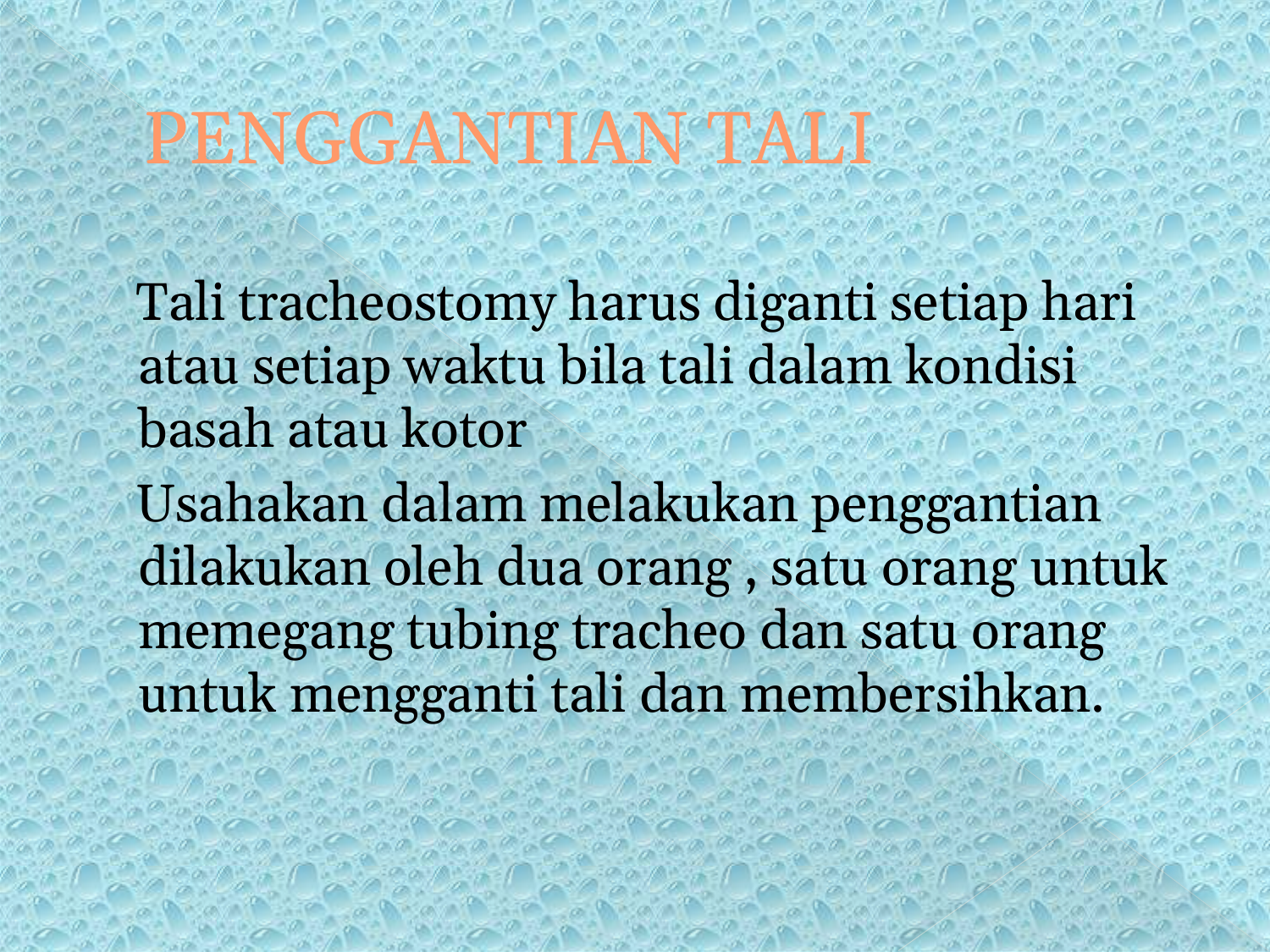

# PENGGANTIAN TALI
    Tali tracheostomy harus diganti setiap hari atau setiap waktu bila tali dalam kondisi basah atau kotor
    Usahakan dalam melakukan penggantian dilakukan oleh dua orang , satu orang untuk memegang tubing tracheo dan satu orang untuk mengganti tali dan membersihkan.